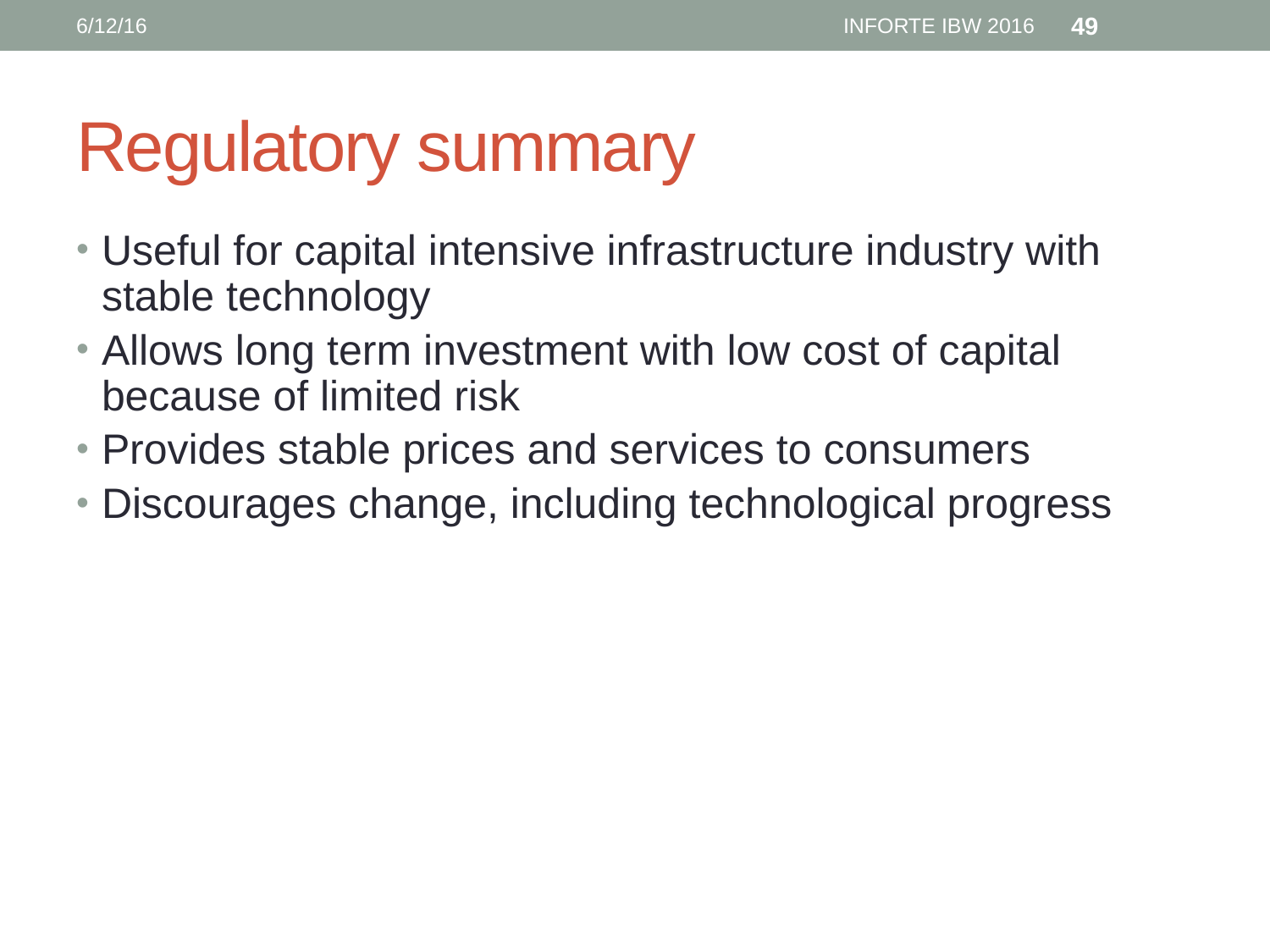

6/12/16
INFORTE IBW 2016
49
# Regulatory summary
Useful for capital intensive infrastructure industry with stable technology
Allows long term investment with low cost of capital because of limited risk
Provides stable prices and services to consumers
Discourages change, including technological progress